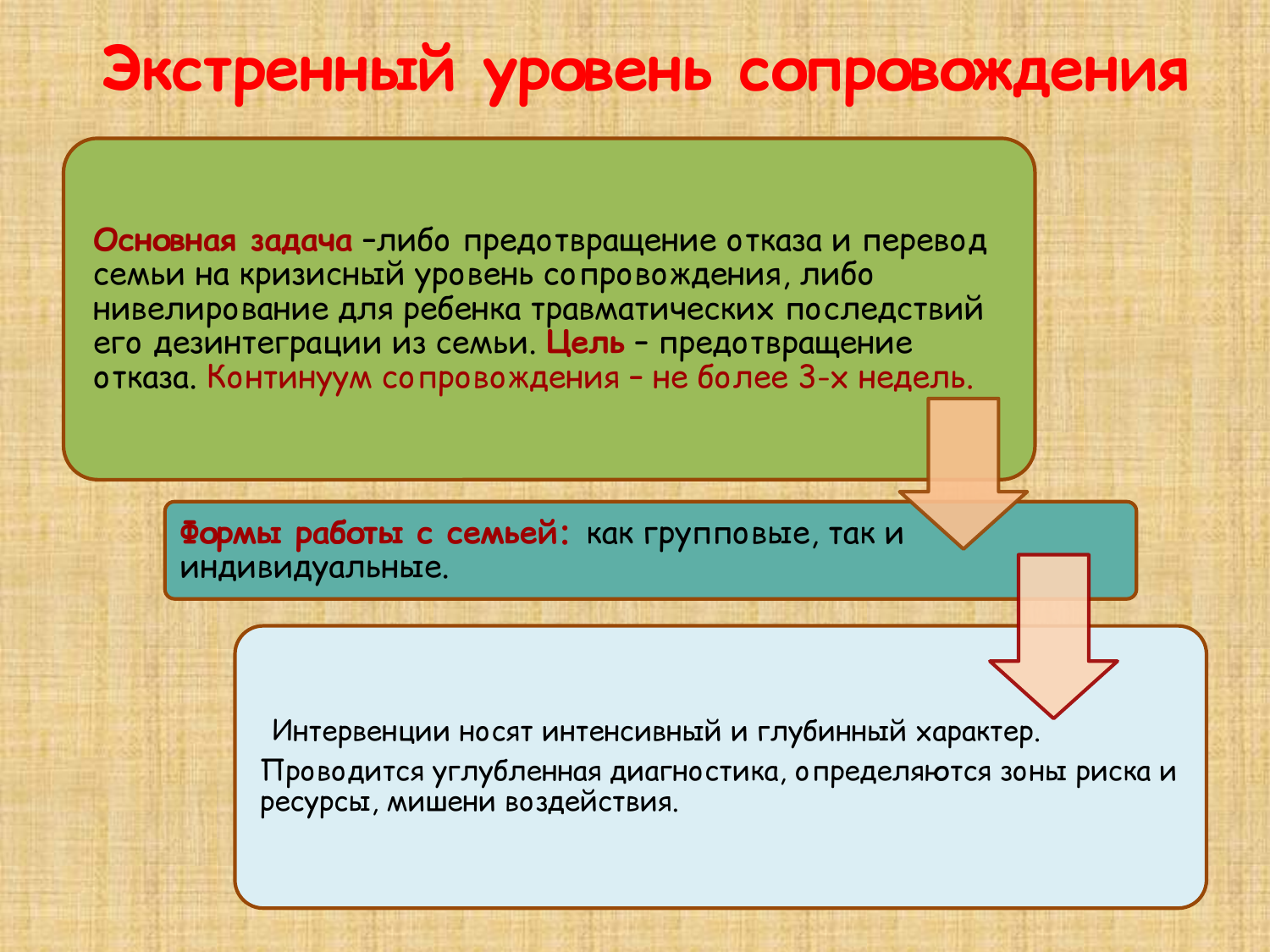

# Экстренный уровень сопровождения
Основная задача –либо предотвращение отказа и перевод семьи на кризисный уровень сопровождения, либо нивелирование для ребенка травматических последствий его дезинтеграции из семьи. Цель – предотвращение отказа. Континуум сопровождения – не более 3-х недель.
Формы работы с семьей: как групповые, так и индивидуальные.
 Интервенции носят интенсивный и глубинный характер.
Проводится углубленная диагностика, определяются зоны риска и ресурсы, мишени воздействия.